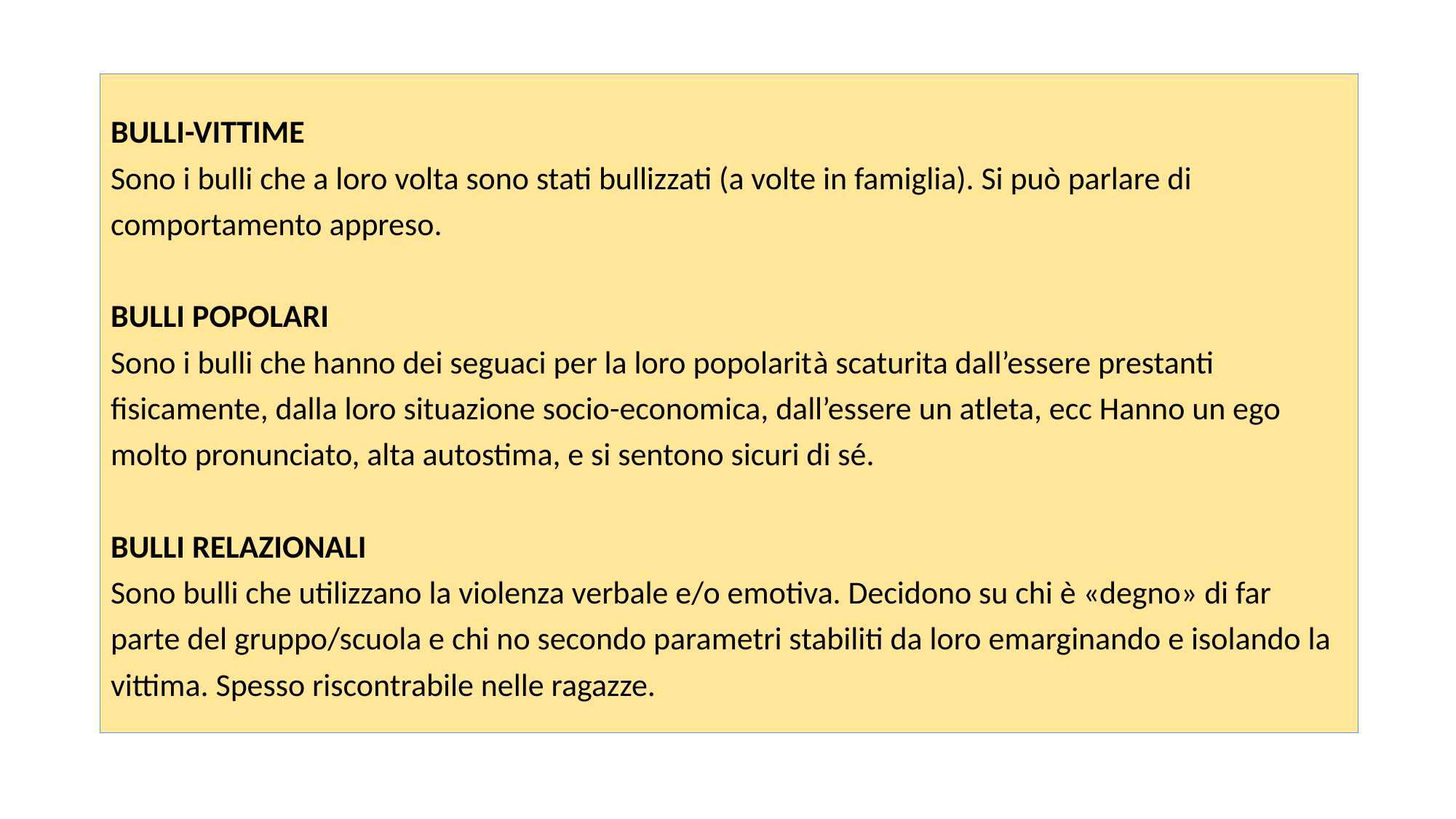

BULLI-VITTIME
Sono i bulli che a loro volta sono stati bullizzati (a volte in famiglia). Si può parlare di comportamento appreso.

BULLI POPOLARI
Sono i bulli che hanno dei seguaci per la loro popolarità scaturita dall’essere prestanti fisicamente, dalla loro situazione socio-economica, dall’essere un atleta, ecc Hanno un ego molto pronunciato, alta autostima, e si sentono sicuri di sé.

BULLI RELAZIONALI
Sono bulli che utilizzano la violenza verbale e/o emotiva. Decidono su chi è «degno» di far parte del gruppo/scuola e chi no secondo parametri stabiliti da loro emarginando e isolando la vittima. Spesso riscontrabile nelle ragazze.